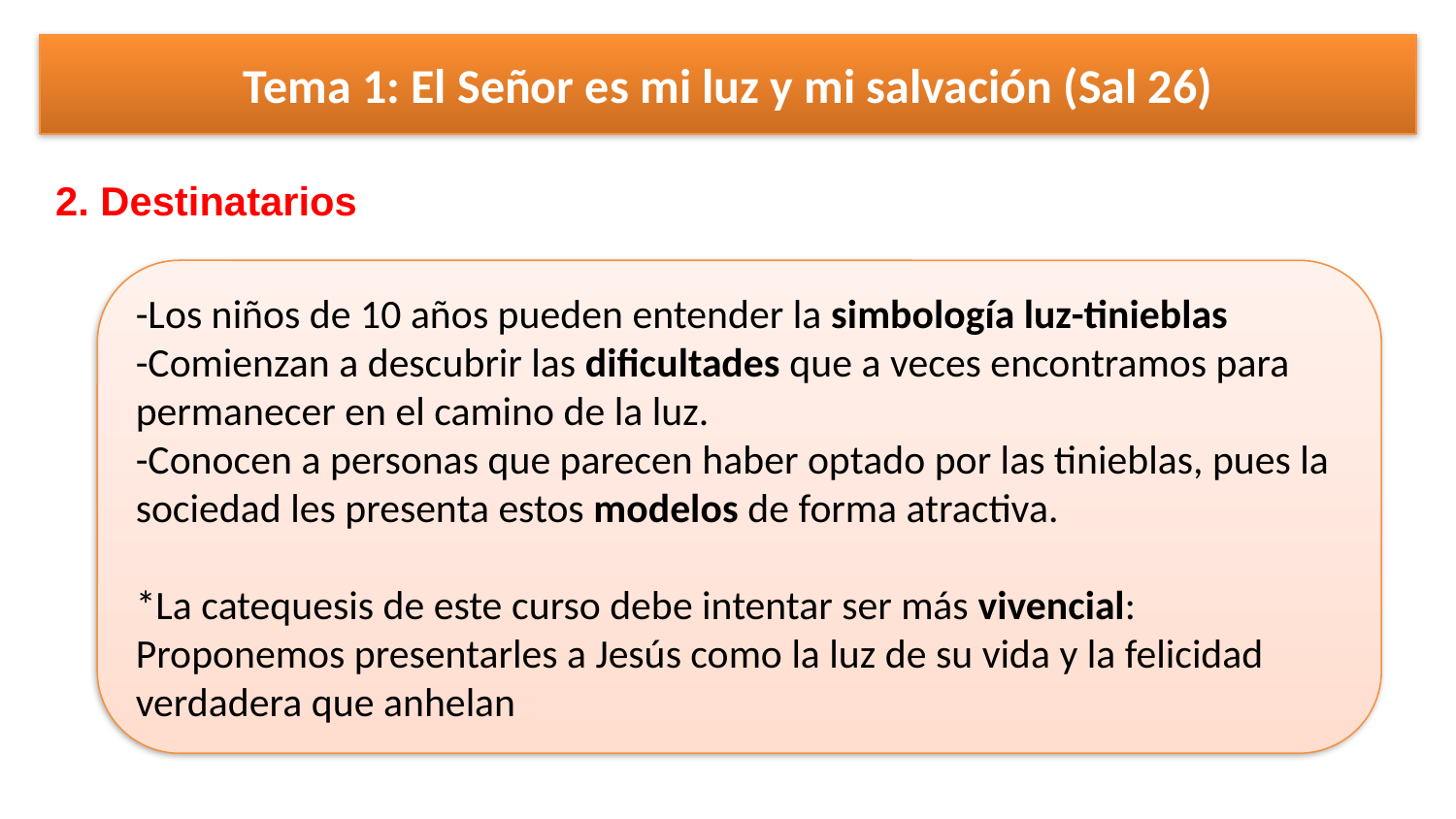

Tema 1: El Señor es mi luz y mi salvación (Sal 26)
2. Destinatarios
-Los niños de 10 años pueden entender la simbología luz-tinieblas
-Comienzan a descubrir las dificultades que a veces encontramos para permanecer en el camino de la luz.
-Conocen a personas que parecen haber optado por las tinieblas, pues la sociedad les presenta estos modelos de forma atractiva.

*La catequesis de este curso debe intentar ser más vivencial: Proponemos presentarles a Jesús como la luz de su vida y la felicidad verdadera que anhelan